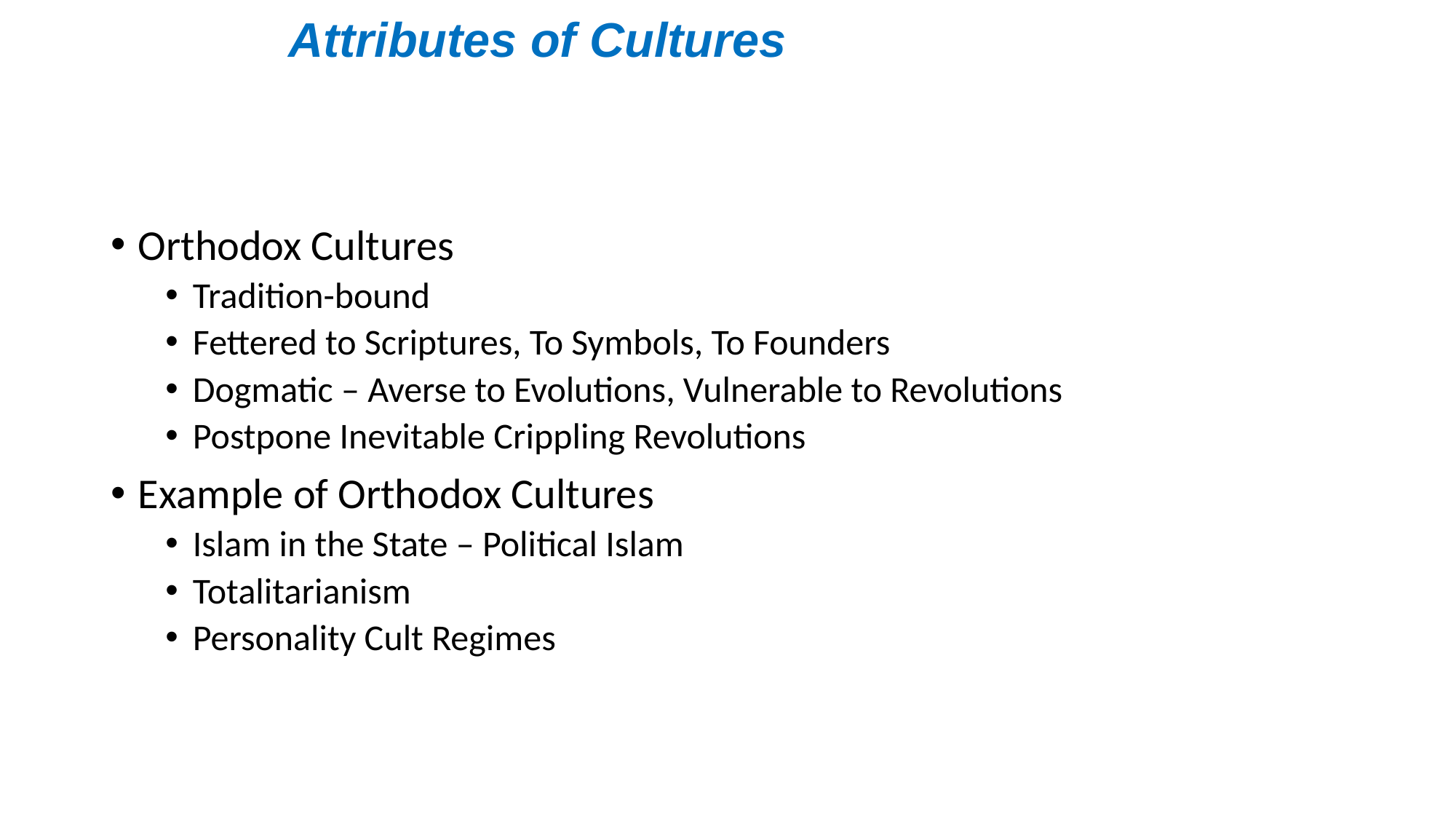

# Attributes of Cultures
Orthodox Cultures
Tradition-bound
Fettered to Scriptures, To Symbols, To Founders
Dogmatic – Averse to Evolutions, Vulnerable to Revolutions
Postpone Inevitable Crippling Revolutions
Example of Orthodox Cultures
Islam in the State – Political Islam
Totalitarianism
Personality Cult Regimes